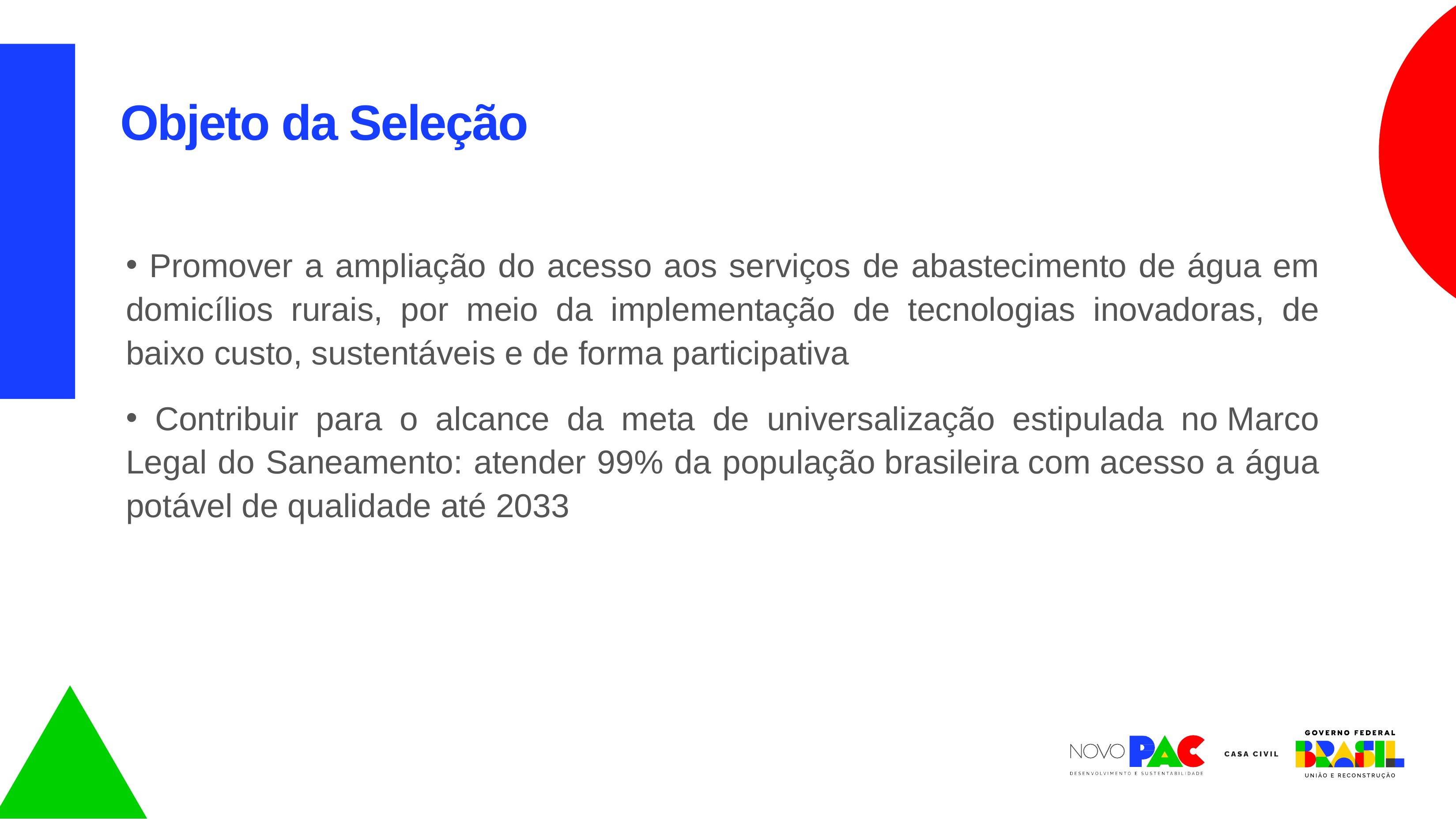

Objeto da Seleção
 Promover a ampliação do acesso aos serviços de abastecimento de água em domicílios rurais, por meio da implementação de tecnologias inovadoras, de baixo custo, sustentáveis e de forma participativa
 Contribuir para o alcance da meta de universalização estipulada no Marco Legal do Saneamento: atender 99% da população brasileira com acesso a água potável de qualidade até 2033